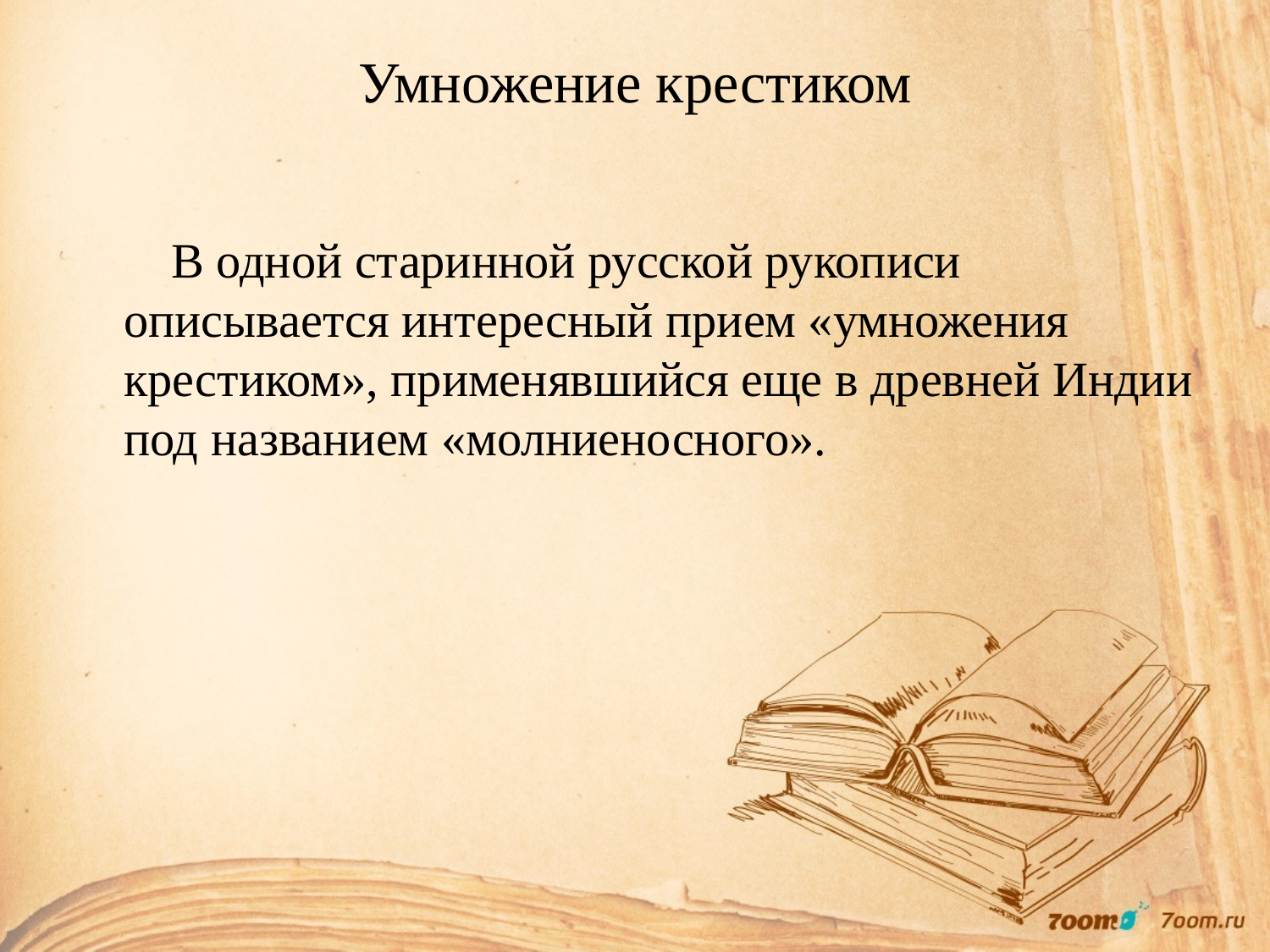

# Умножение крестиком
В одной старинной русской рукописи описывается интересный прием «умножения крестиком», применявшийся еще в древней Индии под названием «молниеносного».